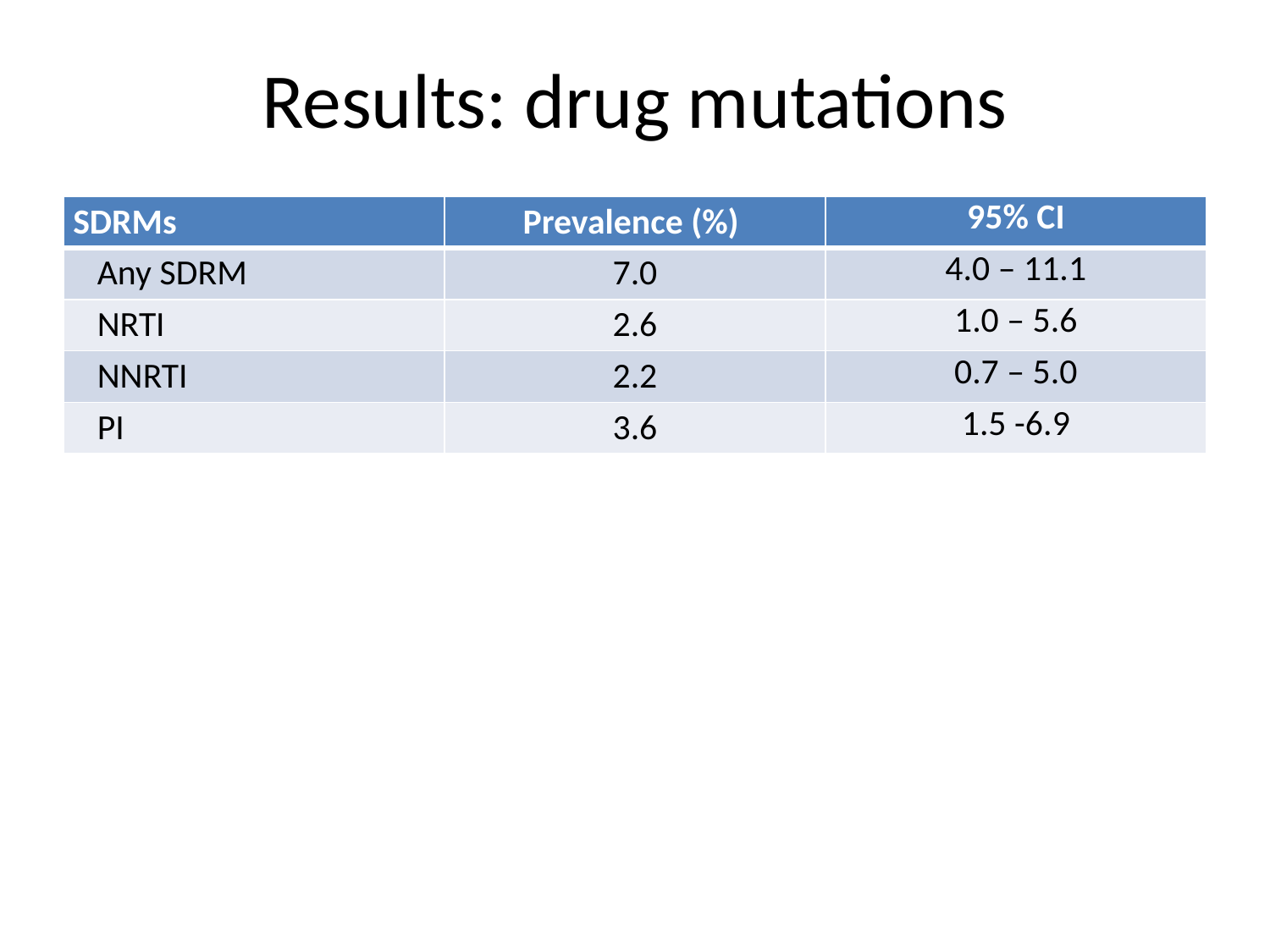

# Results: drug mutations
| SDRMs | Prevalence (%) | 95% CI |
| --- | --- | --- |
| Any SDRM | 7.0 | 4.0 – 11.1 |
| NRTI | 2.6 | 1.0 – 5.6 |
| NNRTI | 2.2 | 0.7 – 5.0 |
| PI | 3.6 | 1.5 -6.9 |